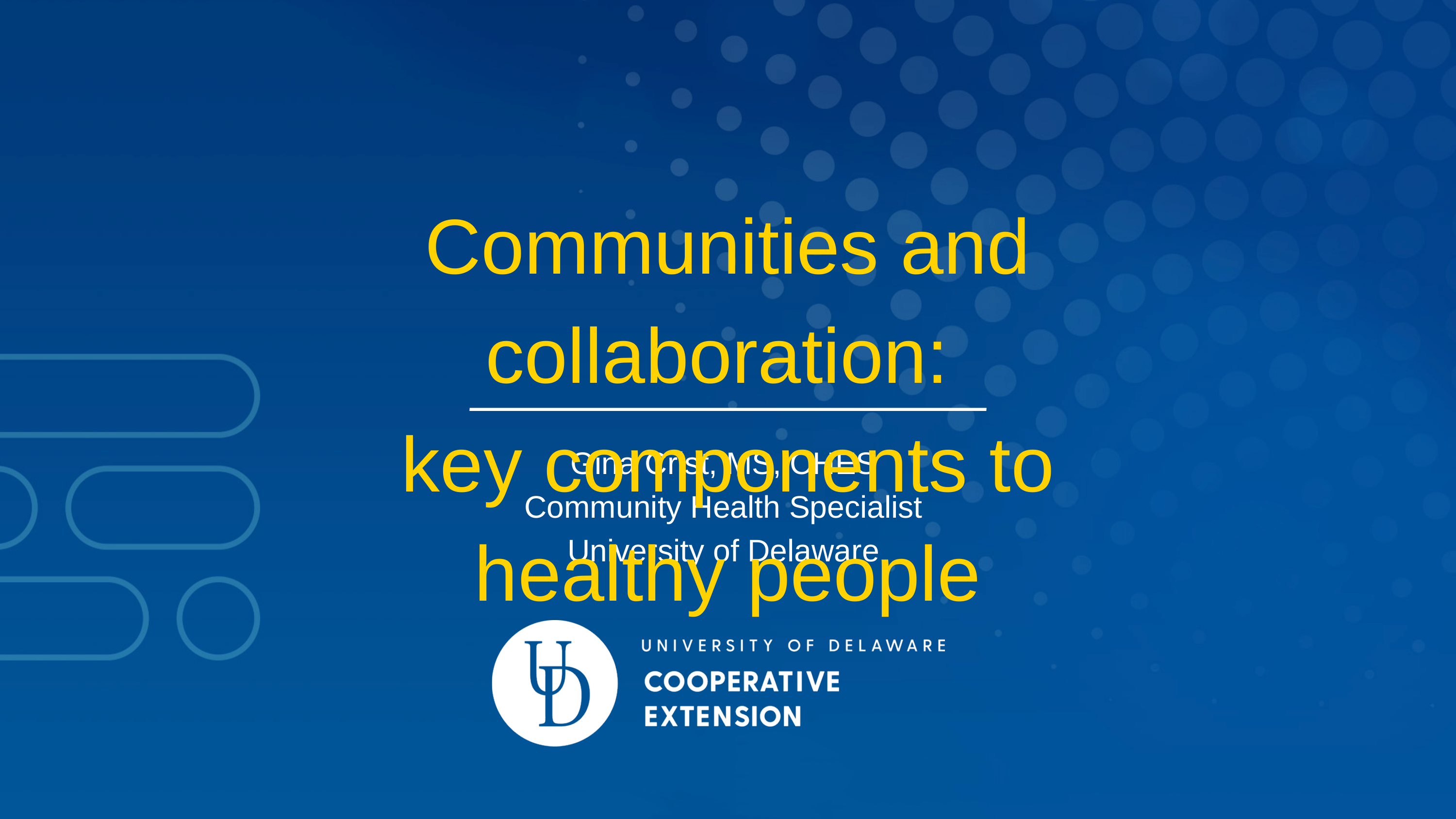

Communities and collaboration:
key components to healthy people

Gina Crist, MS, CHES
Community Health Specialist
University of Delaware